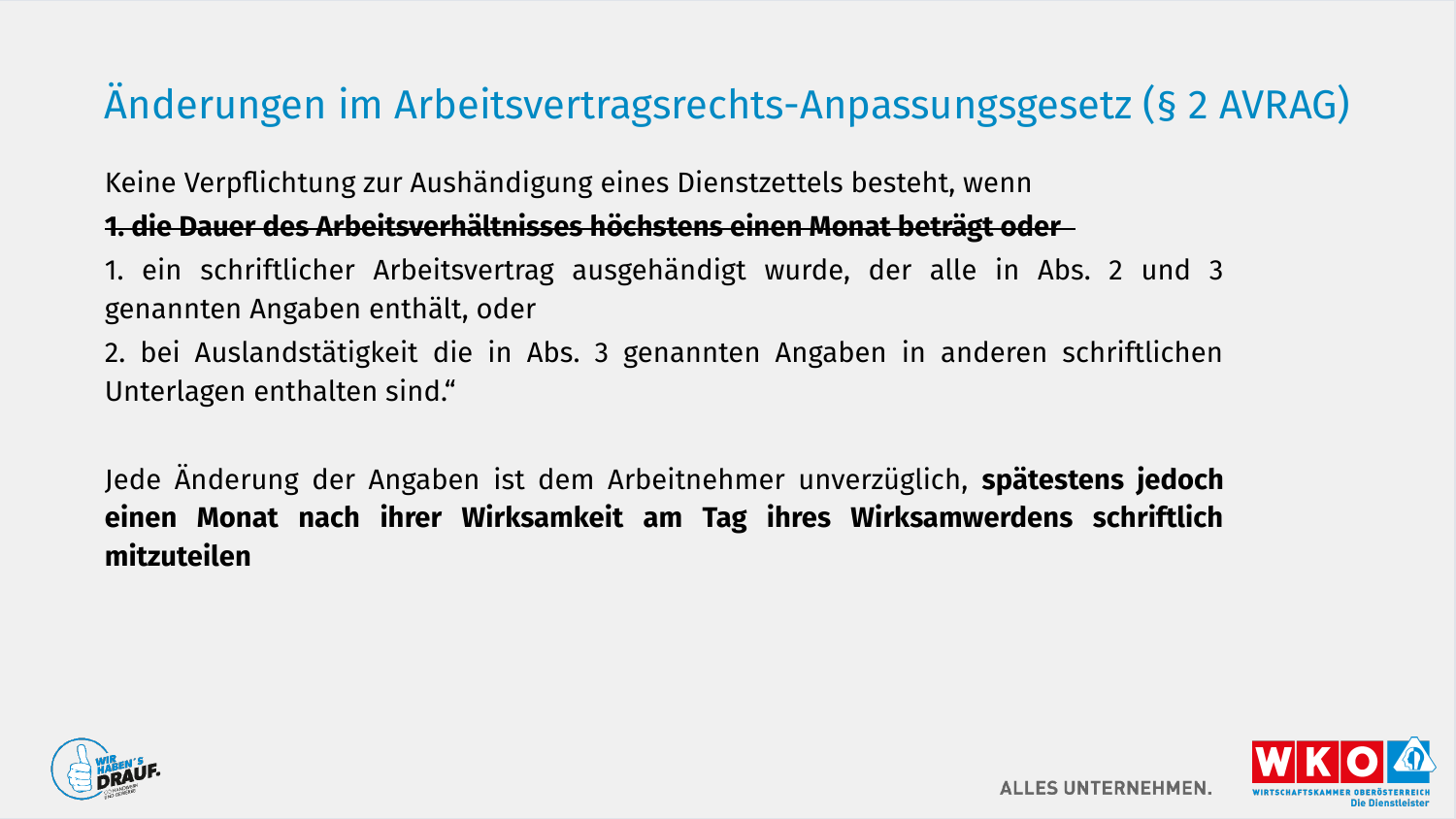

# Änderungen im Arbeitsvertragsrechts-Anpassungsgesetz (§ 2 AVRAG)
Keine Verpflichtung zur Aushändigung eines Dienstzettels besteht, wenn
1. die Dauer des Arbeitsverhältnisses höchstens einen Monat beträgt oder
1. ein schriftlicher Arbeitsvertrag ausgehändigt wurde, der alle in Abs. 2 und 3 genannten Angaben enthält, oder
2. bei Auslandstätigkeit die in Abs. 3 genannten Angaben in anderen schriftlichen Unterlagen enthalten sind.“

Jede Änderung der Angaben ist dem Arbeitnehmer unverzüglich, spätestens jedoch einen Monat nach ihrer Wirksamkeit am Tag ihres Wirksamwerdens schriftlich mitzuteilen